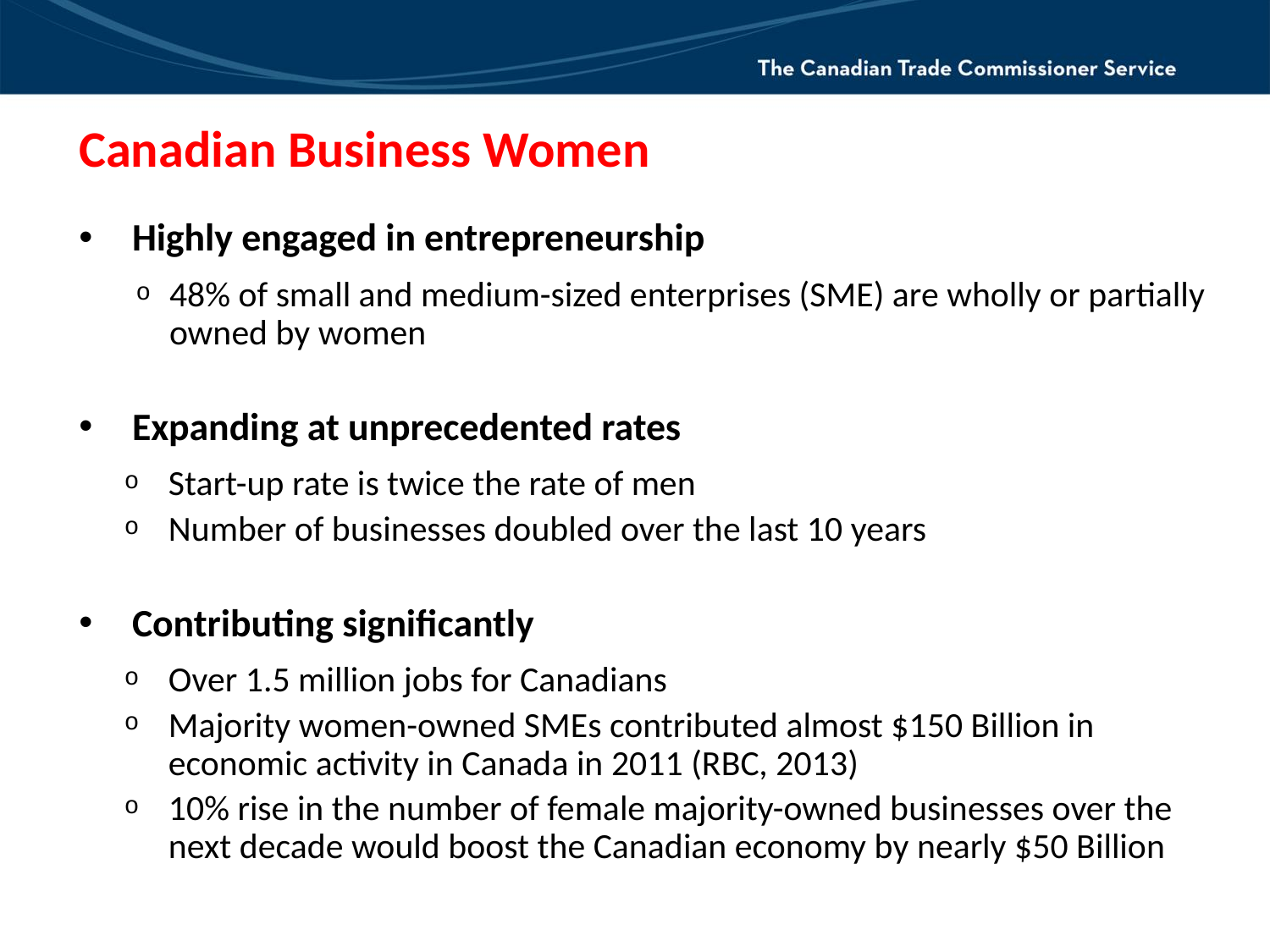

# Canadian Business Women
Highly engaged in entrepreneurship
48% of small and medium-sized enterprises (SME) are wholly or partially owned by women

Expanding at unprecedented rates
Start-up rate is twice the rate of men
Number of businesses doubled over the last 10 years

Contributing significantly
Over 1.5 million jobs for Canadians
Majority women-owned SMEs contributed almost $150 Billion in economic activity in Canada in 2011 (RBC, 2013)
10% rise in the number of female majority-owned businesses over the next decade would boost the Canadian economy by nearly $50 Billion